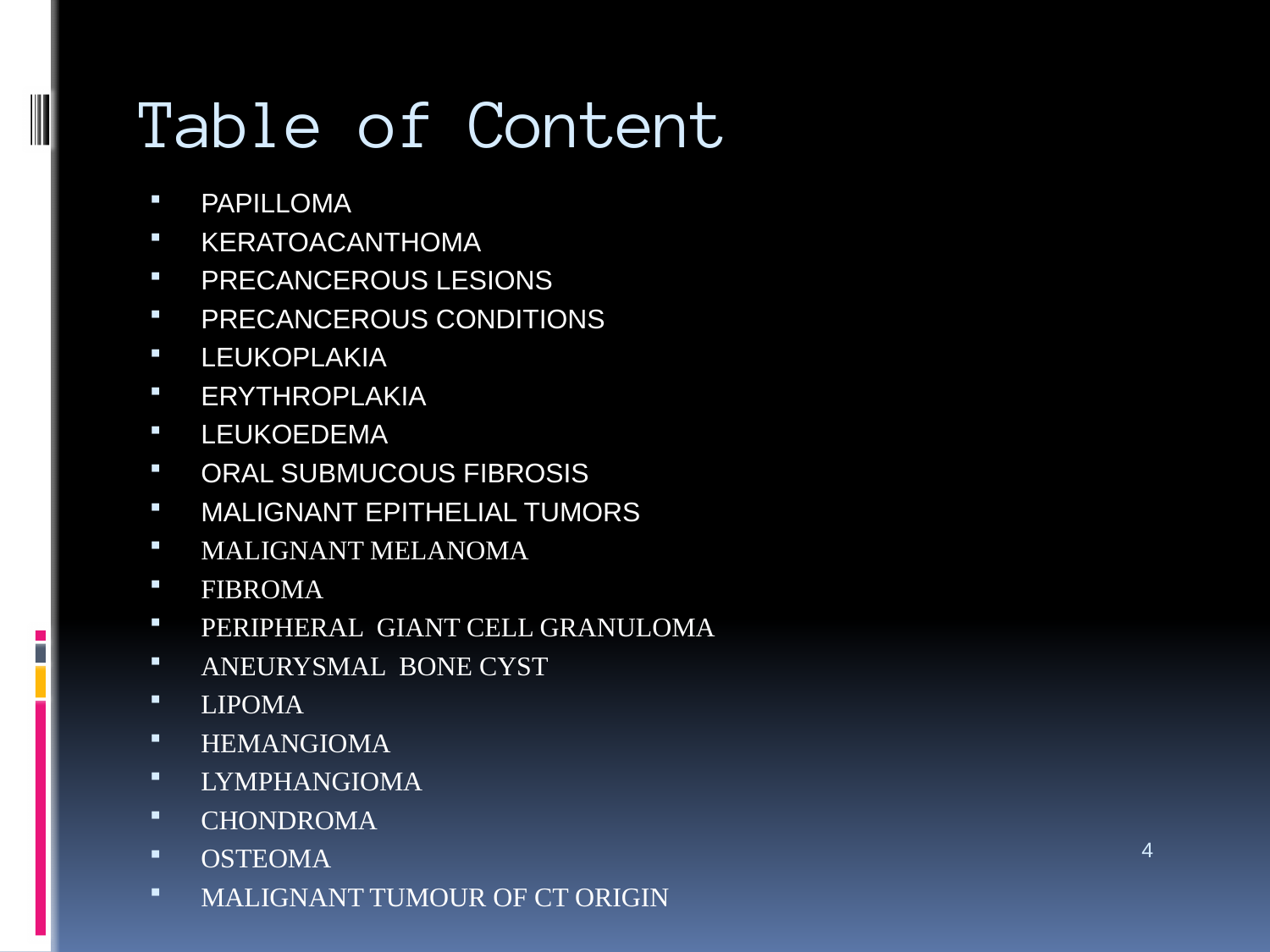

# Table of Content
PAPILLOMA
KERATOACANTHOMA
PRECANCEROUS LESIONS
PRECANCEROUS CONDITIONS
LEUKOPLAKIA
ERYTHROPLAKIA
LEUKOEDEMA
ORAL SUBMUCOUS FIBROSIS
MALIGNANT EPITHELIAL TUMORS
MALIGNANT MELANOMA
FIBROMA
PERIPHERAL  GIANT CELL GRANULOMA
ANEURYSMAL  BONE CYST
LIPOMA
HEMANGIOMA
LYMPHANGIOMA
CHONDROMA
OSTEOMA
MALIGNANT TUMOUR OF CT ORIGIN

4